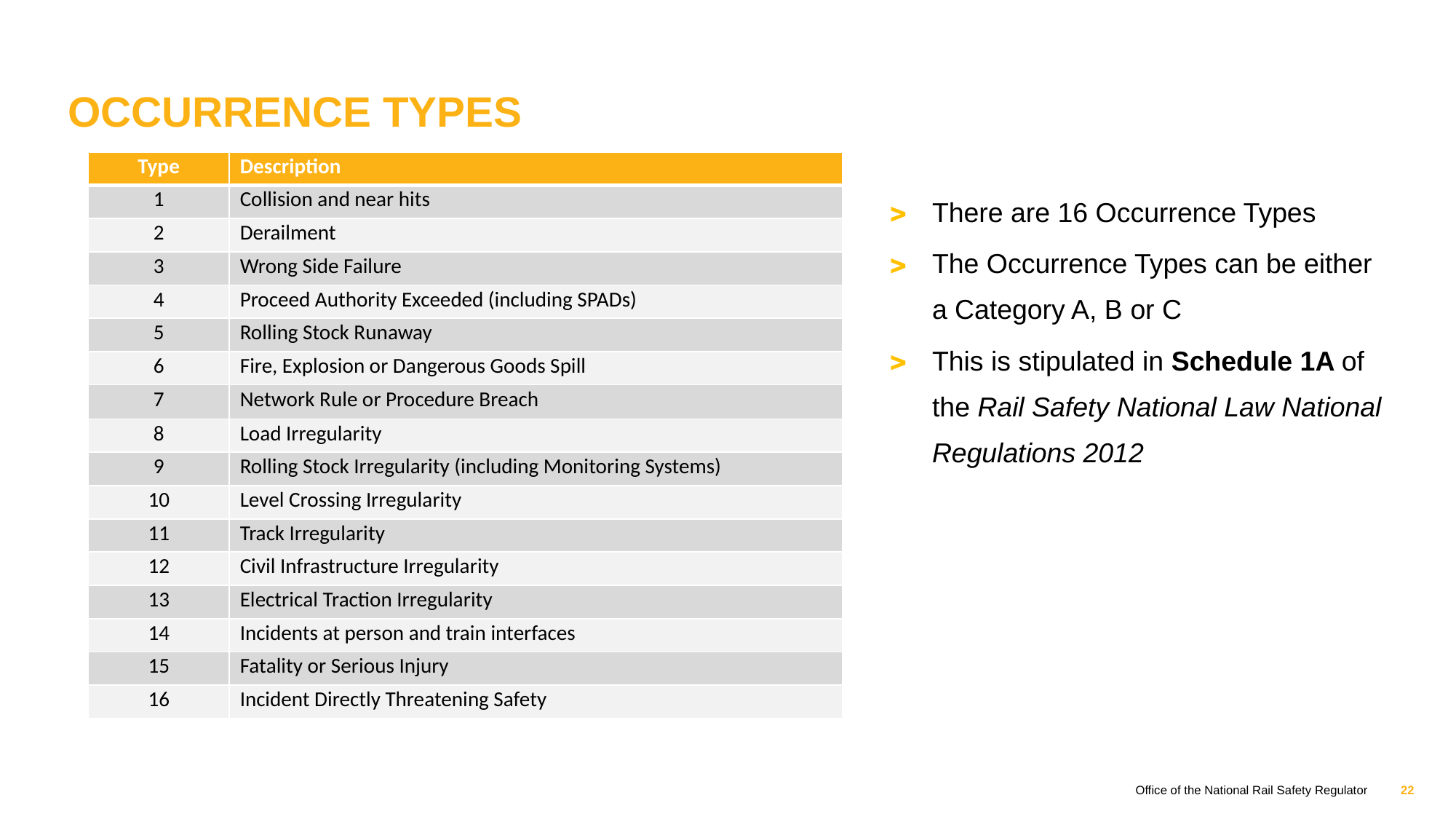

OCCURRENCE TYPES
| Type | Description |
| --- | --- |
| 1 | Collision and near hits |
| 2 | Derailment |
| 3 | Wrong Side Failure |
| 4 | Proceed Authority Exceeded (including SPADs) |
| 5 | Rolling Stock Runaway |
| 6 | Fire, Explosion or Dangerous Goods Spill |
| 7 | Network Rule or Procedure Breach |
| 8 | Load Irregularity |
| 9 | Rolling Stock Irregularity (including Monitoring Systems) |
| 10 | Level Crossing Irregularity |
| 11 | Track Irregularity |
| 12 | Civil Infrastructure Irregularity |
| 13 | Electrical Traction Irregularity |
| 14 | Incidents at person and train interfaces |
| 15 | Fatality or Serious Injury |
| 16 | Incident Directly Threatening Safety |
There are 16 Occurrence Types
The Occurrence Types can be either a Category A, B or C
This is stipulated in Schedule 1A of the Rail Safety National Law National Regulations 2012

Office of the National Rail Safety Regulator
22